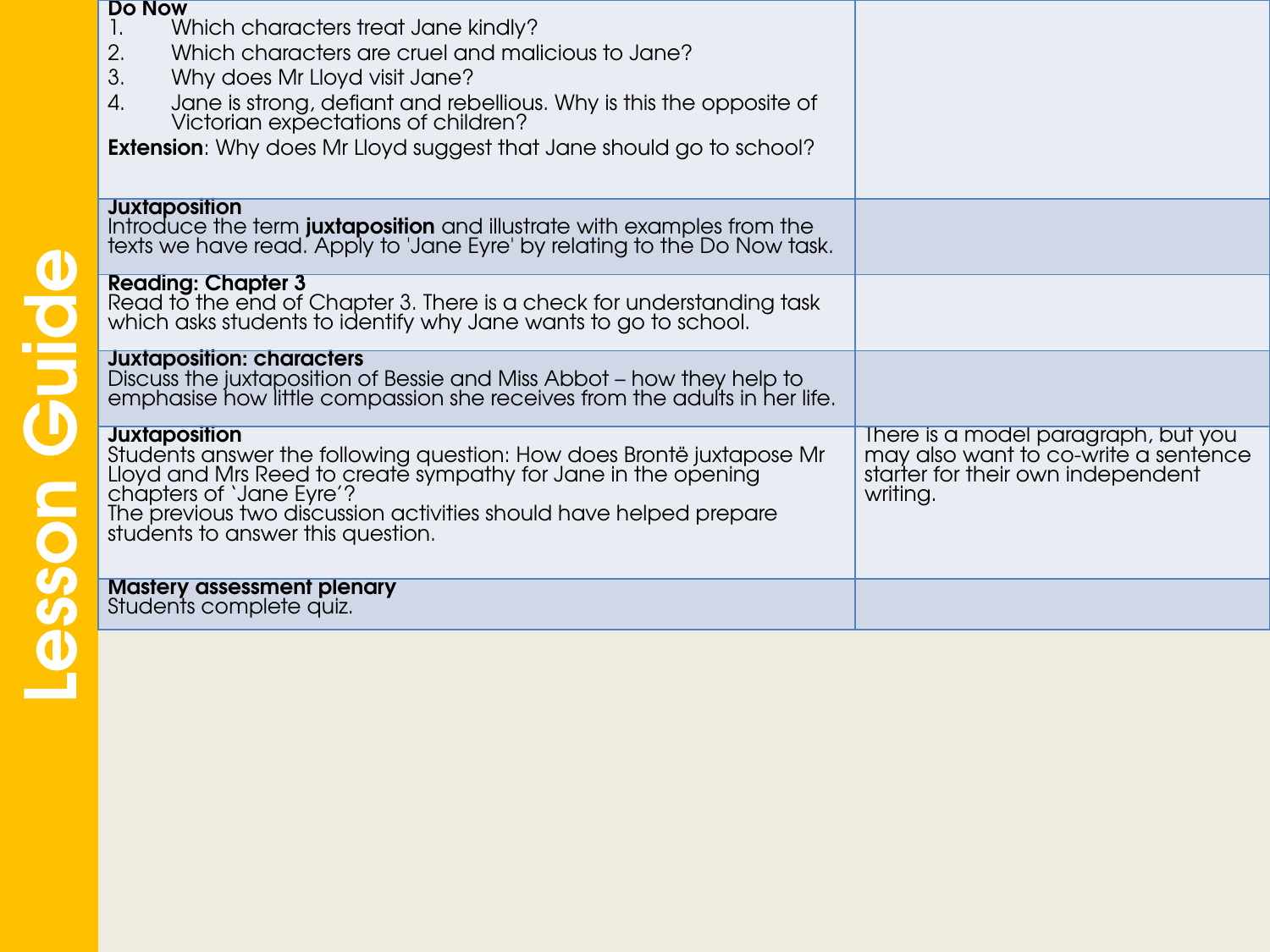

| Do Now Which characters treat Jane kindly? Which characters are cruel and malicious to Jane? Why does Mr Lloyd visit Jane? Jane is strong, defiant and rebellious. Why is this the opposite of Victorian expectations of children? Extension: Why does Mr Lloyd suggest that Jane should go to school? |  |
| --- | --- |
| Juxtaposition Introduce the term juxtaposition and illustrate with examples from the texts we have read. Apply to 'Jane Eyre' by relating to the Do Now task. |  |
| Reading: Chapter 3 Read to the end of Chapter 3. There is a check for understanding task which asks students to identify why Jane wants to go to school. |  |
| Juxtaposition: characters Discuss the juxtaposition of Bessie and Miss Abbot – how they help to emphasise how little compassion she receives from the adults in her life. |  |
| Juxtaposition Students answer the following question: How does Brontë juxtapose Mr Lloyd and Mrs Reed to create sympathy for Jane in the opening chapters of ‘Jane Eyre’? The previous two discussion activities should have helped prepare students to answer this question. | There is a model paragraph, but you may also want to co-write a sentence starter for their own independent writing. |
| Mastery assessment plenary Students complete quiz. |  |
Lesson Guide